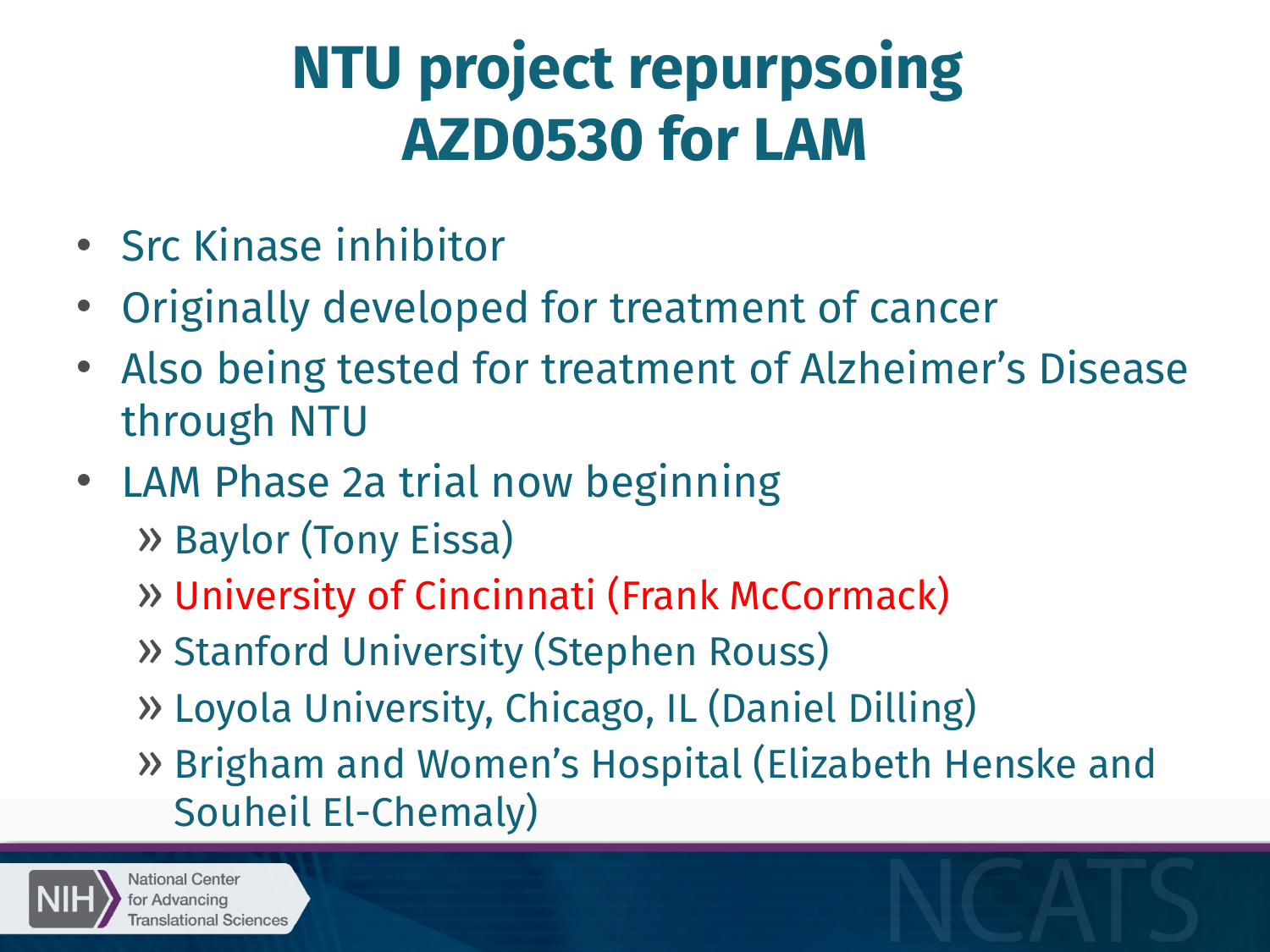

# NTU project repurpsoing AZD0530 for LAM
Src Kinase inhibitor
Originally developed for treatment of cancer
Also being tested for treatment of Alzheimer’s Disease through NTU
LAM Phase 2a trial now beginning
Baylor (Tony Eissa)
University of Cincinnati (Frank McCormack)
Stanford University (Stephen Rouss)
Loyola University, Chicago, IL (Daniel Dilling)
Brigham and Women’s Hospital (Elizabeth Henske and Souheil El-Chemaly)